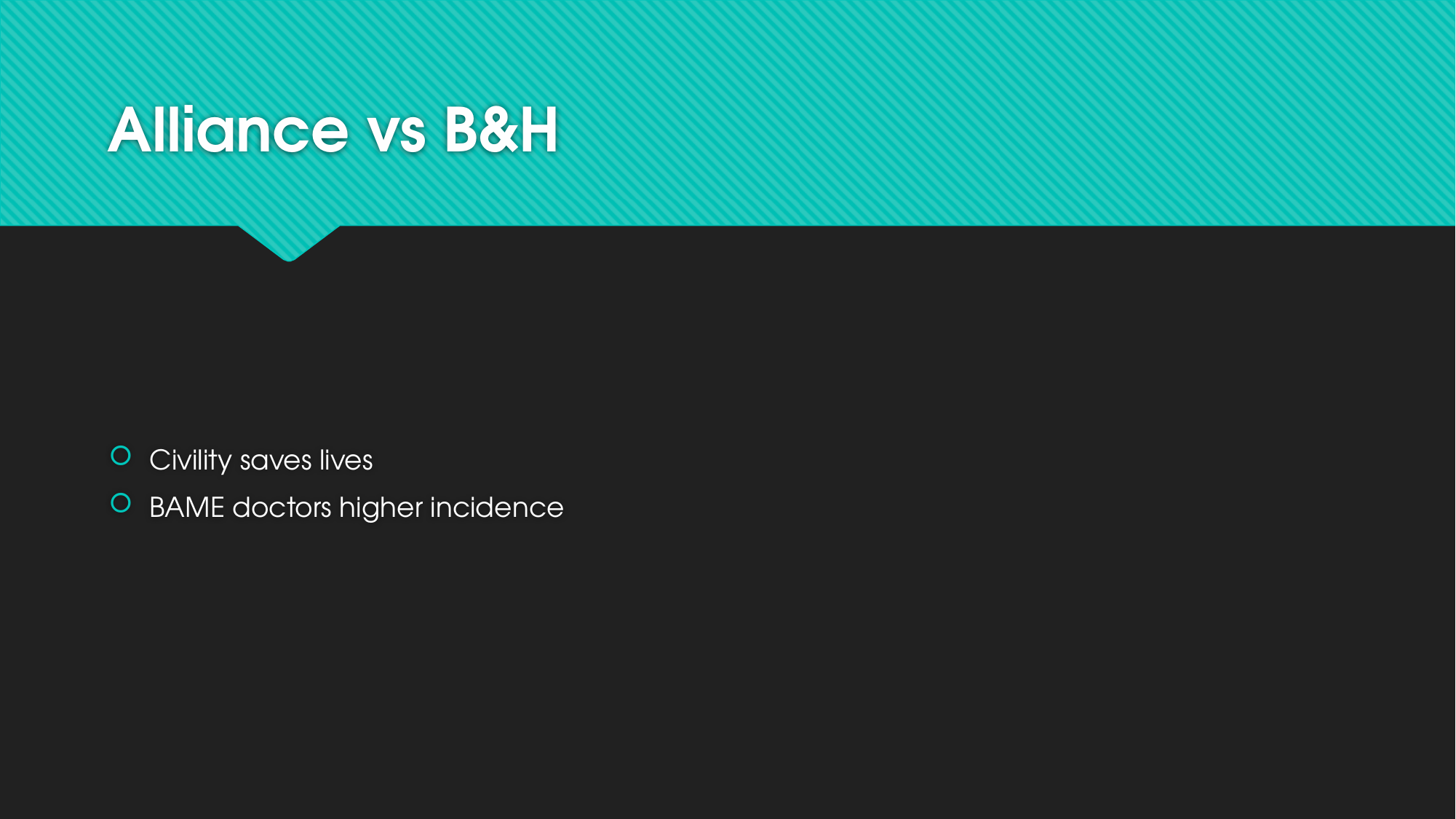

# Alliance vs B&H
Civility saves lives
BAME doctors higher incidence